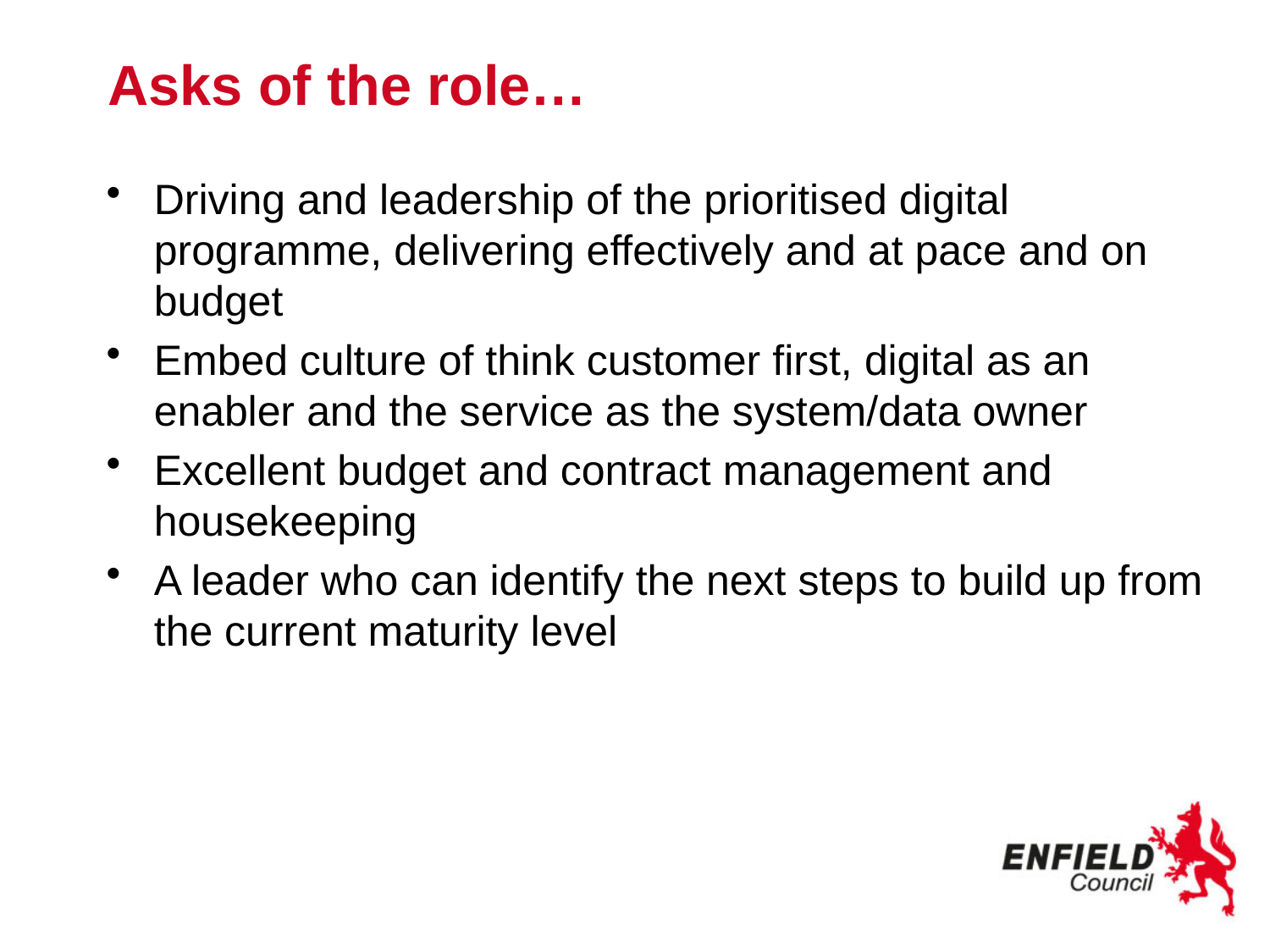

# Asks of the role…
Driving and leadership of the prioritised digital  programme, delivering effectively and at pace and on budget
Embed culture of think customer first, digital as an enabler and the service as the system/data owner
Excellent budget and contract management and housekeeping
A leader who can identify the next steps to build up from the current maturity level